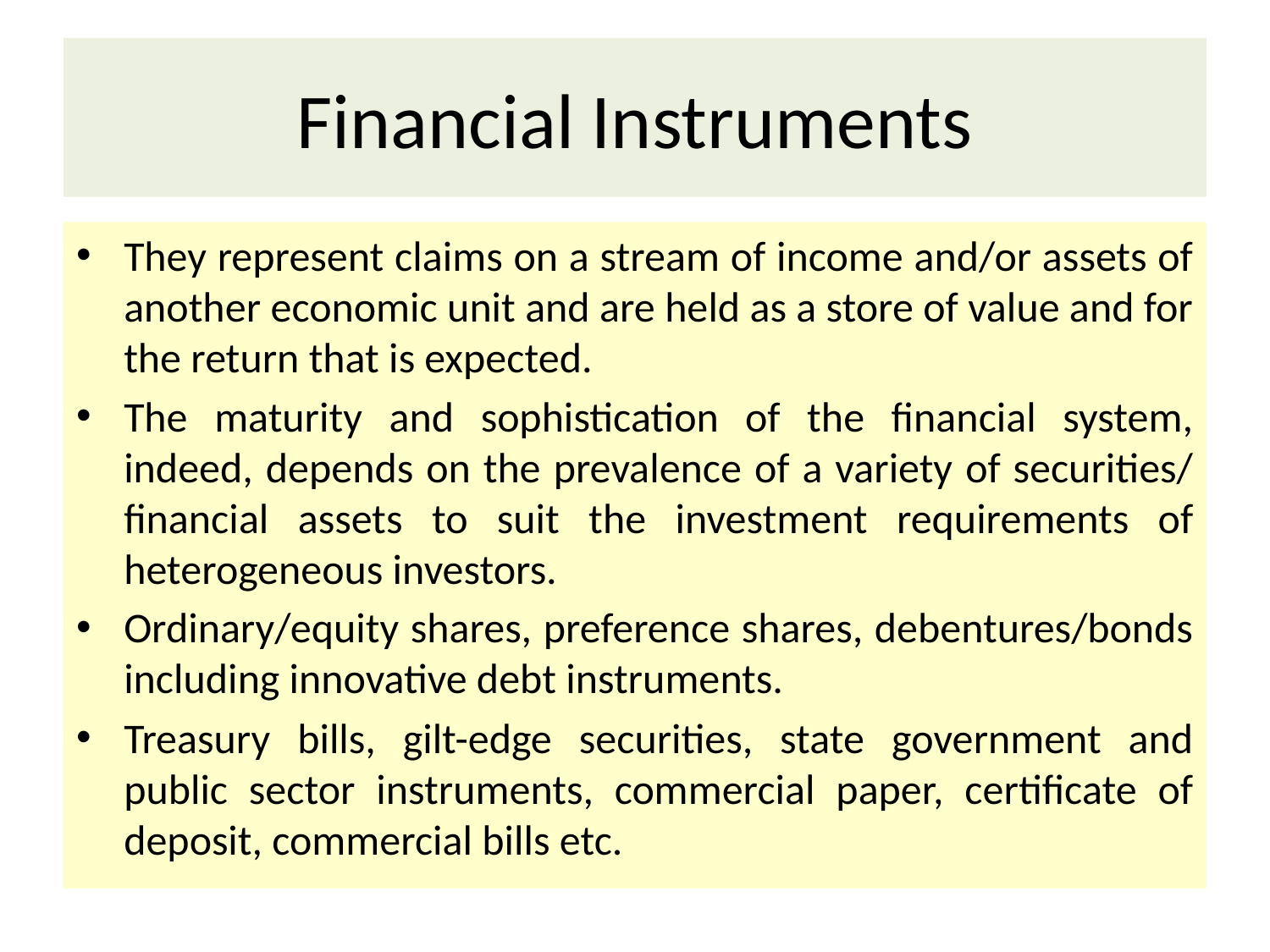

# Financial Instruments
They represent claims on a stream of income and/or assets of another economic unit and are held as a store of value and for the return that is expected.
The maturity and sophistication of the financial system, indeed, depends on the prevalence of a variety of securities/ financial assets to suit the investment requirements of heterogeneous investors.
Ordinary/equity shares, preference shares, debentures/bonds including innovative debt instruments.
Treasury bills, gilt-edge securities, state government and public sector instruments, commercial paper, certificate of deposit, commercial bills etc.